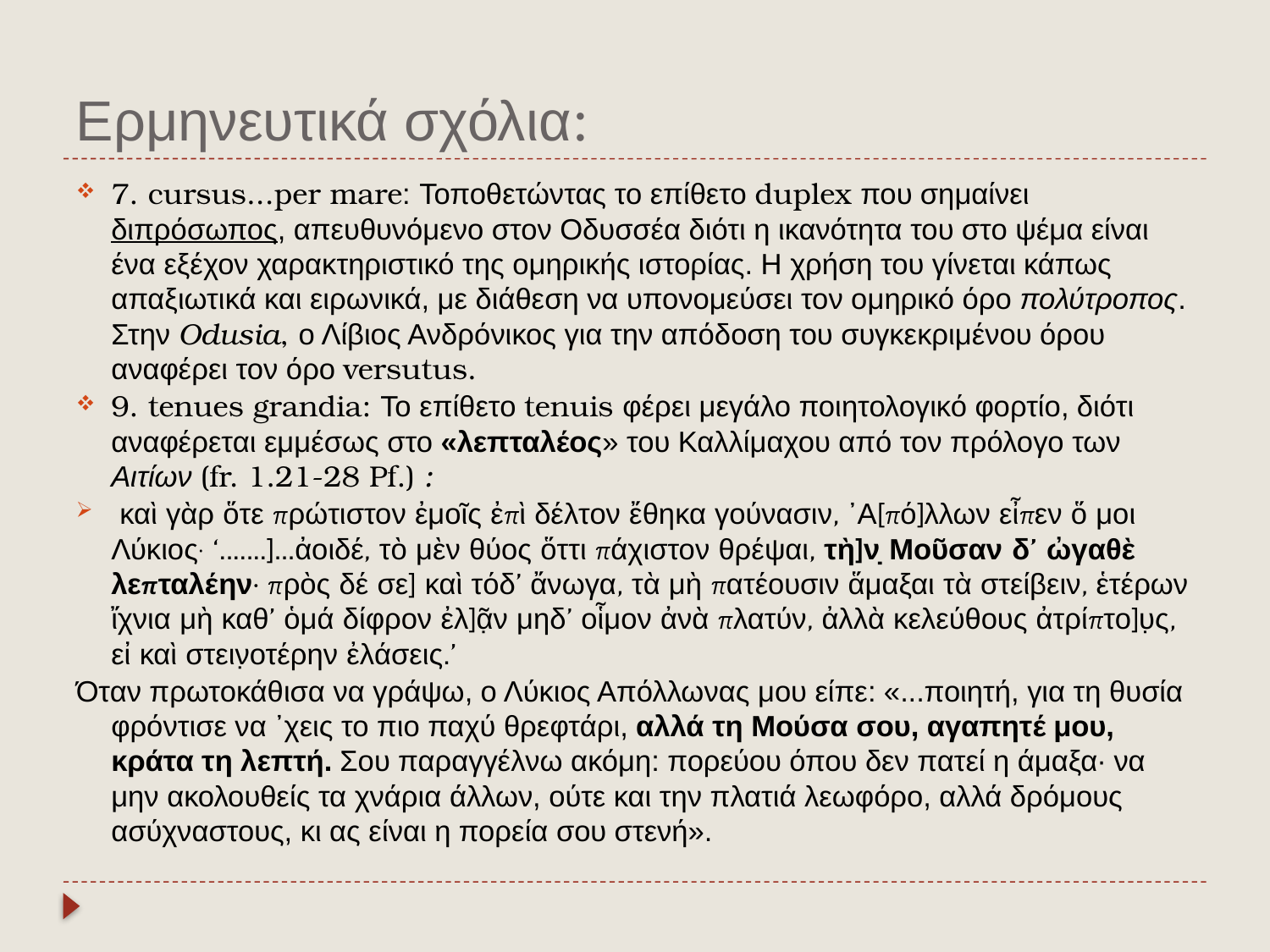

# Ερμηνευτικά σχόλια:
7. cursus...per mare: Τοποθετώντας το επίθετο duplex που σημαίνει διπρόσωπος, απευθυνόμενο στον Οδυσσέα διότι η ικανότητα του στο ψέμα είναι ένα εξέχον χαρακτηριστικό της ομηρικής ιστορίας. Η χρήση του γίνεται κάπως απαξιωτικά και ειρωνικά, με διάθεση να υπονομεύσει τον ομηρικό όρο πολύτροπος. Στην Odusia, ο Λίβιος Ανδρόνικος για την απόδοση του συγκεκριμένου όρου αναφέρει τον όρο versutus.
9. tenues grandia: Το επίθετο tenuis φέρει μεγάλο ποιητολογικό φορτίο, διότι αναφέρεται εμμέσως στο «λεπταλέος» του Καλλίμαχου από τον πρόλογο των Αιτίων (fr. 1.21-28 Pf.) :
 καὶ γὰρ ὅτε πρώτιστον ἐμοῖς ἐπὶ δέλτον ἔθηκα γούνασιν, ᾿Α[πό]λλων εἶπεν ὅ μοι Λύκιος· ‘.......]...ἀοιδέ, τὸ μὲν θύος ὅττι πάχιστον θρέψαι, τὴ]ν̣ Μοῦσαν δ’ ὠγαθὲ λεπταλέην· πρὸς δέ σε] καὶ τόδ’ ἄνωγα, τὰ μὴ πατέουσιν ἅμαξαι τὰ στείβειν, ἑτέρων ἴχνια μὴ καθ’ ὁμά δίφρον ἐλ]ᾶ̣ν μηδ’ οἷμον ἀνὰ πλατύν, ἀλλὰ κελεύθους ἀτρίπτο]υ̣ς, εἰ καὶ στειν̣οτέρην ἐλάσεις.’
Όταν πρωτοκάθισα να γράψω, ο Λύκιος Απόλλωνας μου είπε: «...ποιητή, για τη θυσία φρόντισε να ᾽χεις το πιο παχύ θρεφτάρι, αλλά τη Μούσα σου, αγαπητέ μου, κράτα τη λεπτή. Σου παραγγέλνω ακόμη: πορεύου όπου δεν πατεί η άμαξα· να μην ακολουθείς τα χνάρια άλλων, ούτε και την πλατιά λεωφόρο, αλλά δρόμους ασύχναστους, κι ας είναι η πορεία σου στενή».